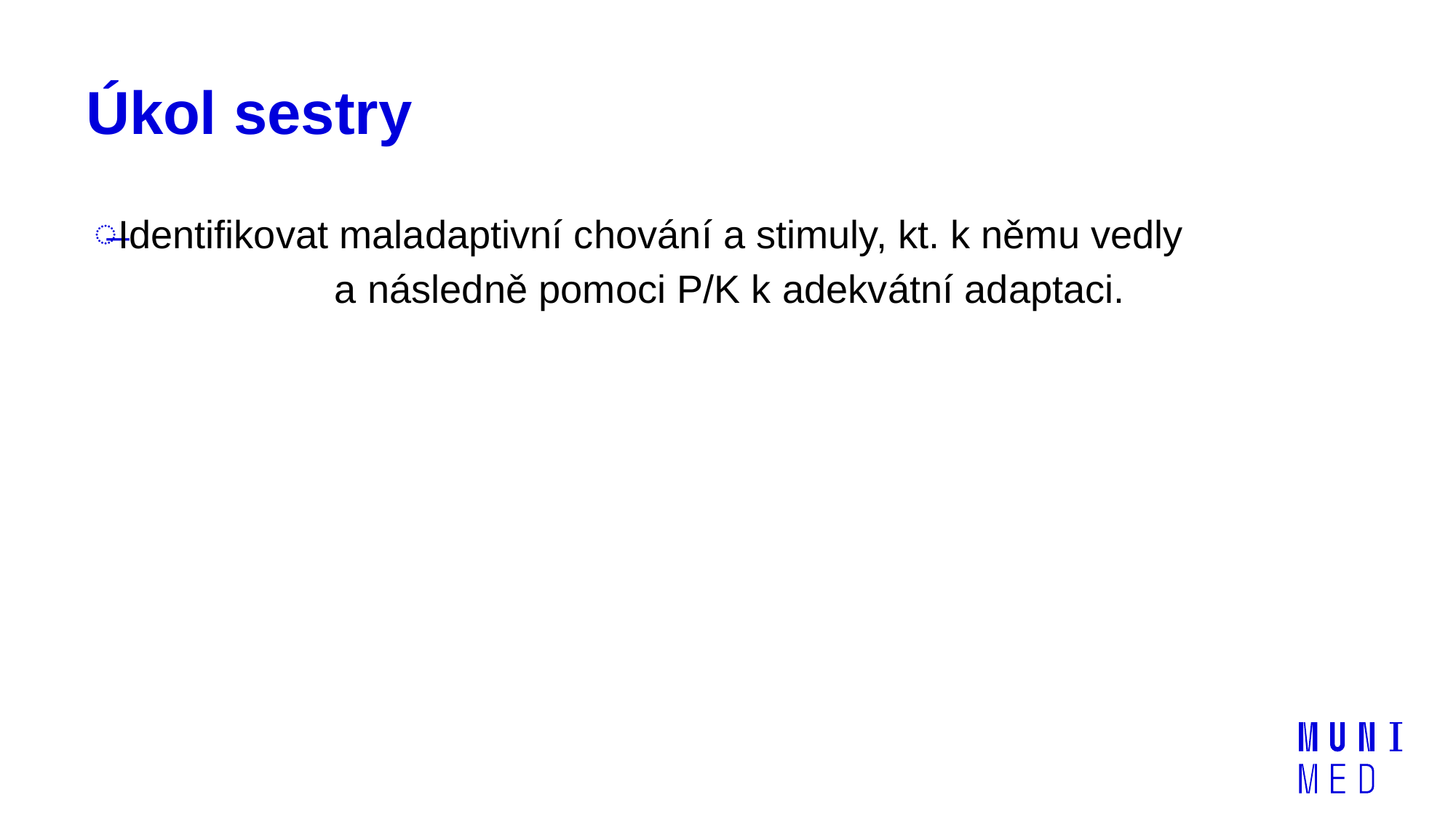

# Úkol sestry
Identifikovat maladaptivní chování a stimuly, kt. k němu vedly
                      a následně pomoci P/K k adekvátní adaptaci.